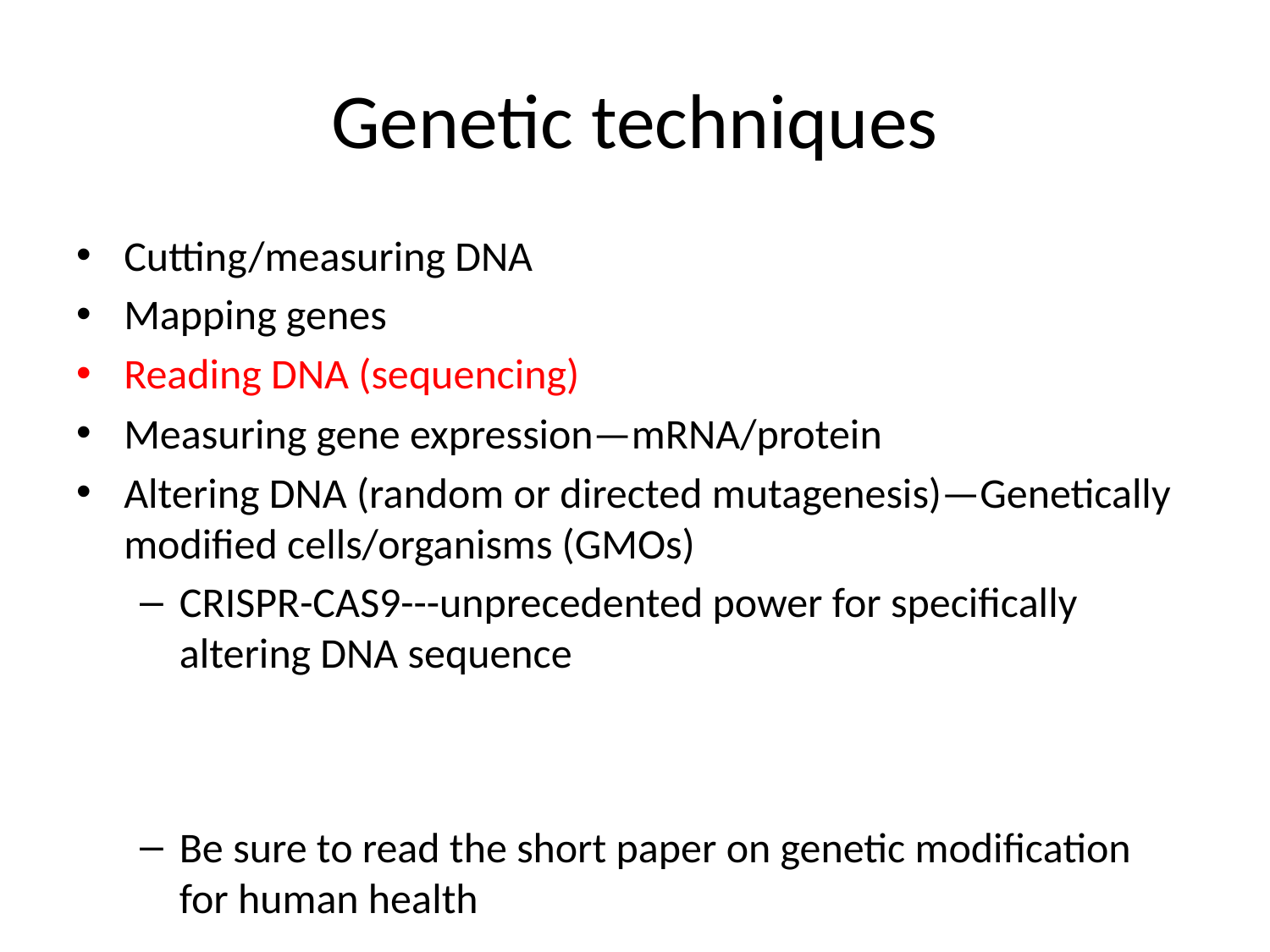

# Genetic techniques
Cutting/measuring DNA
Mapping genes
Reading DNA (sequencing)
Measuring gene expression—mRNA/protein
Altering DNA (random or directed mutagenesis)—Genetically modified cells/organisms (GMOs)
CRISPR-CAS9---unprecedented power for specifically altering DNA sequence

Be sure to read the short paper on genetic modification for human health